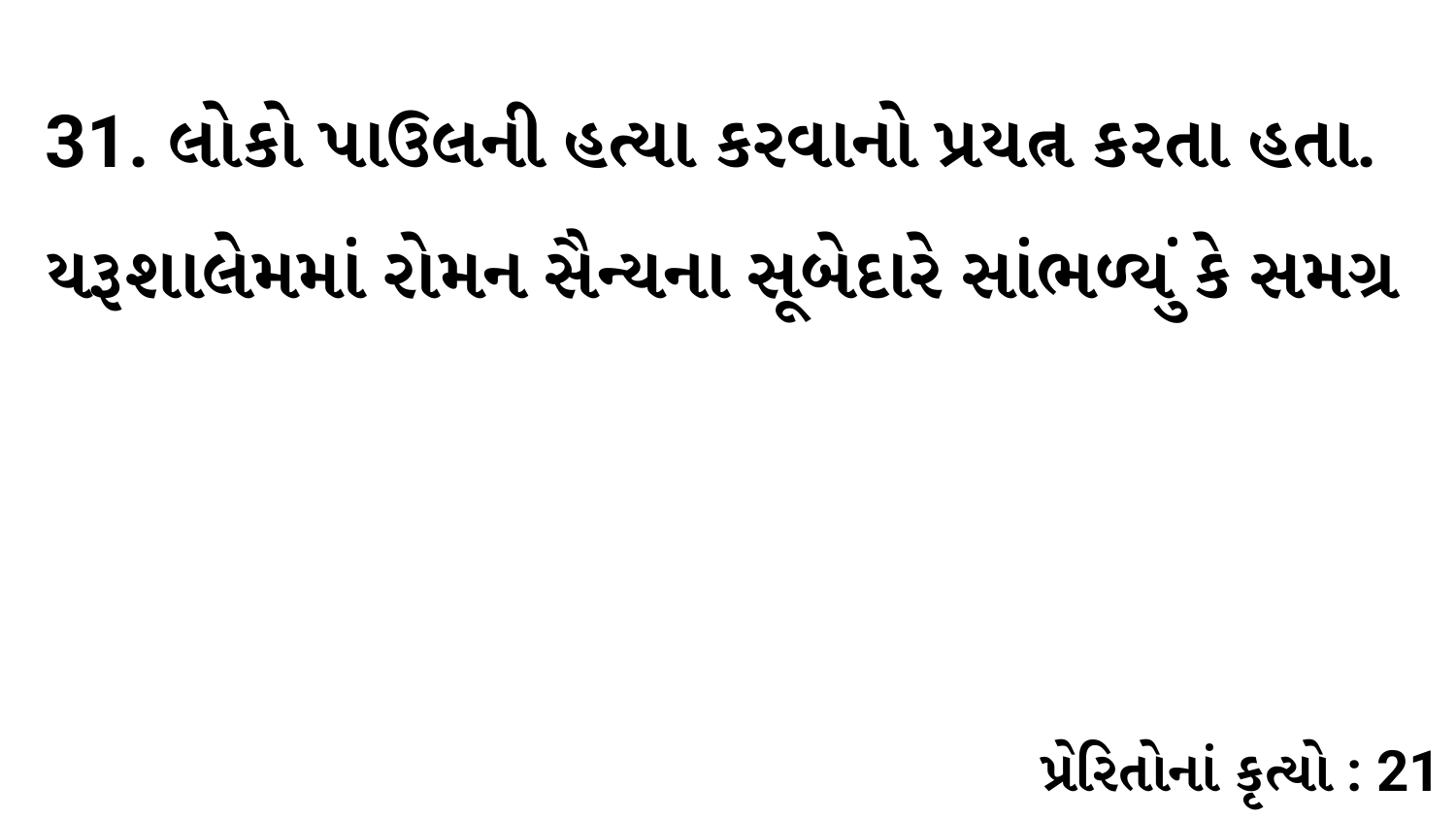

31. લોકો પાઉલની હત્યા કરવાનો પ્રયત્ન કરતા હતા. યરૂશાલેમમાં રોમન સૈન્યના સૂબેદારે સાંભળ્યું કે સમગ્ર
પ્રેરિતોનાં કૃત્યો : 21